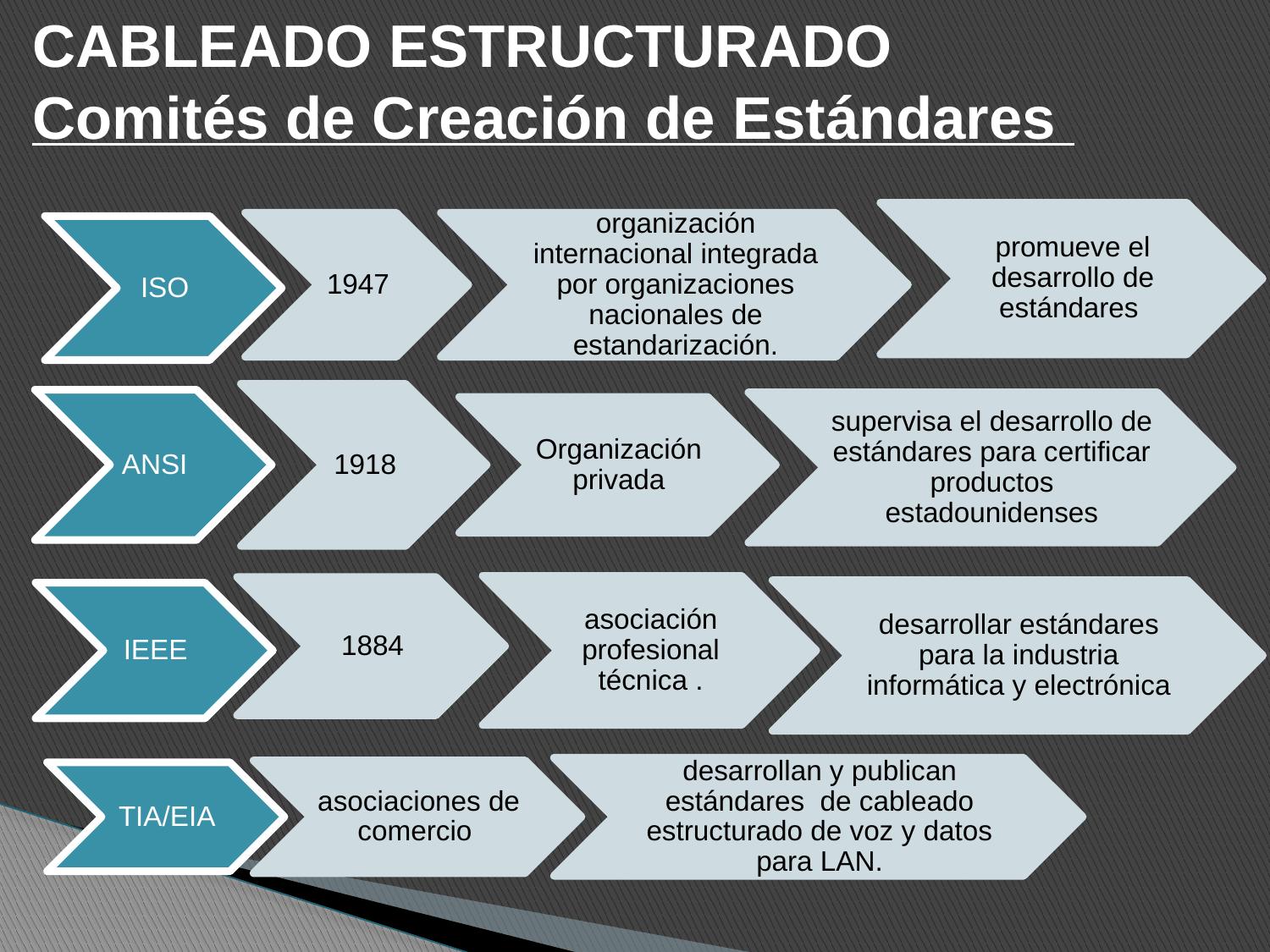

# CABLEADO ESTRUCTURADO Comités de Creación de Estándares
promueve el desarrollo de estándares
1947
organización internacional integrada por organizaciones nacionales de estandarización.
ISO
1918
ANSI
supervisa el desarrollo de estándares para certificar productos estadounidenses
Organización privada
asociación profesional técnica .
1884
desarrollar estándares para la industria informática y electrónica
IEEE
desarrollan y publican estándares  de cableado estructurado de voz y datos para LAN.
asociaciones de comercio
TIA/EIA